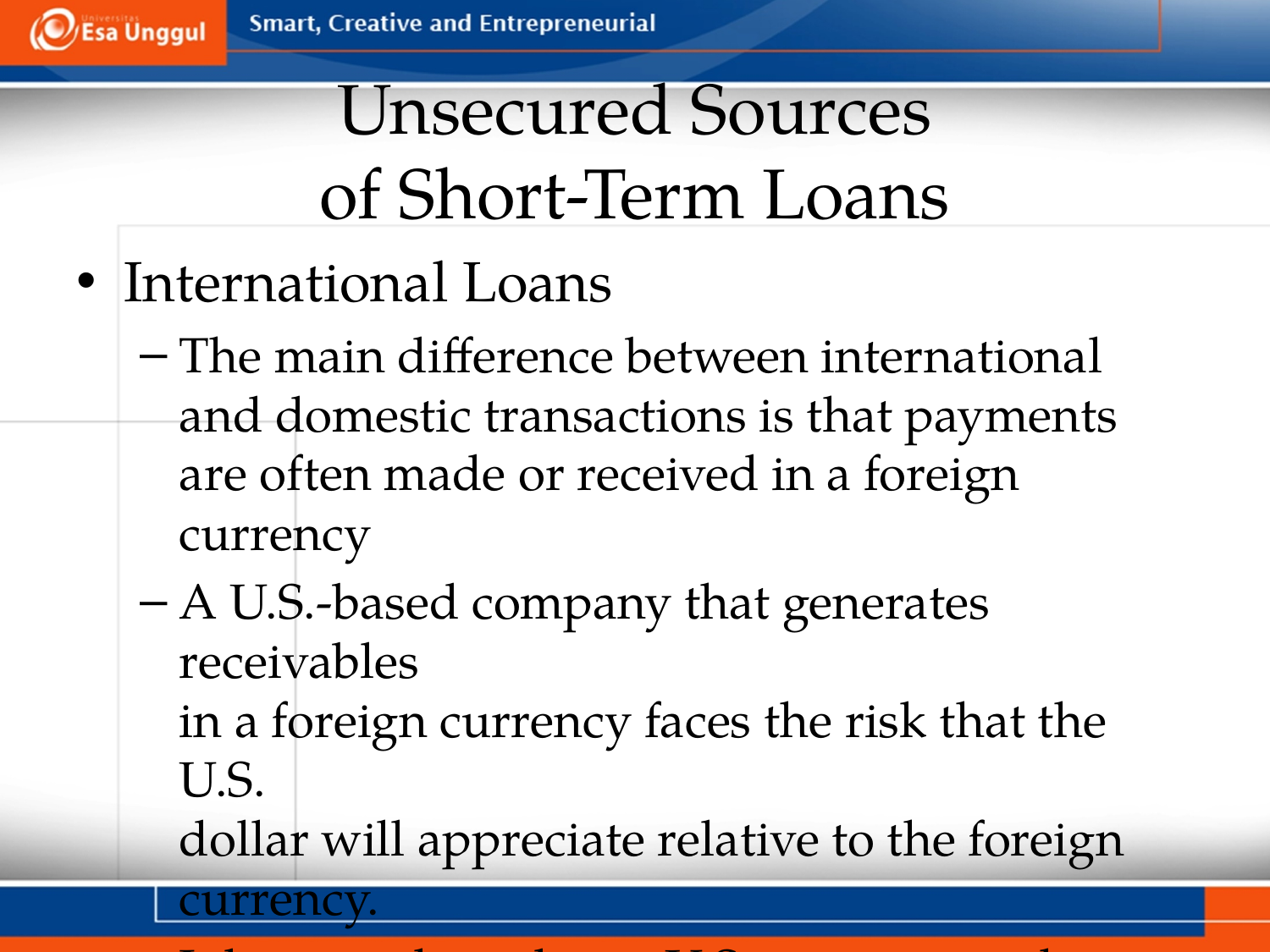

# Unsecured Sources of Short-Term Loans
International Loans
The main difference between international
and domestic transactions is that payments
are often made or received in a foreign currency
A U.S.-based company that generates receivables
in a foreign currency faces the risk that the U.S.
dollar will appreciate relative to the foreign currency.
Likewise, the risk to a U.S. importer with foreign currency accounts payables is that the U.S. dollar
will depreciate relative to the foreign currency.